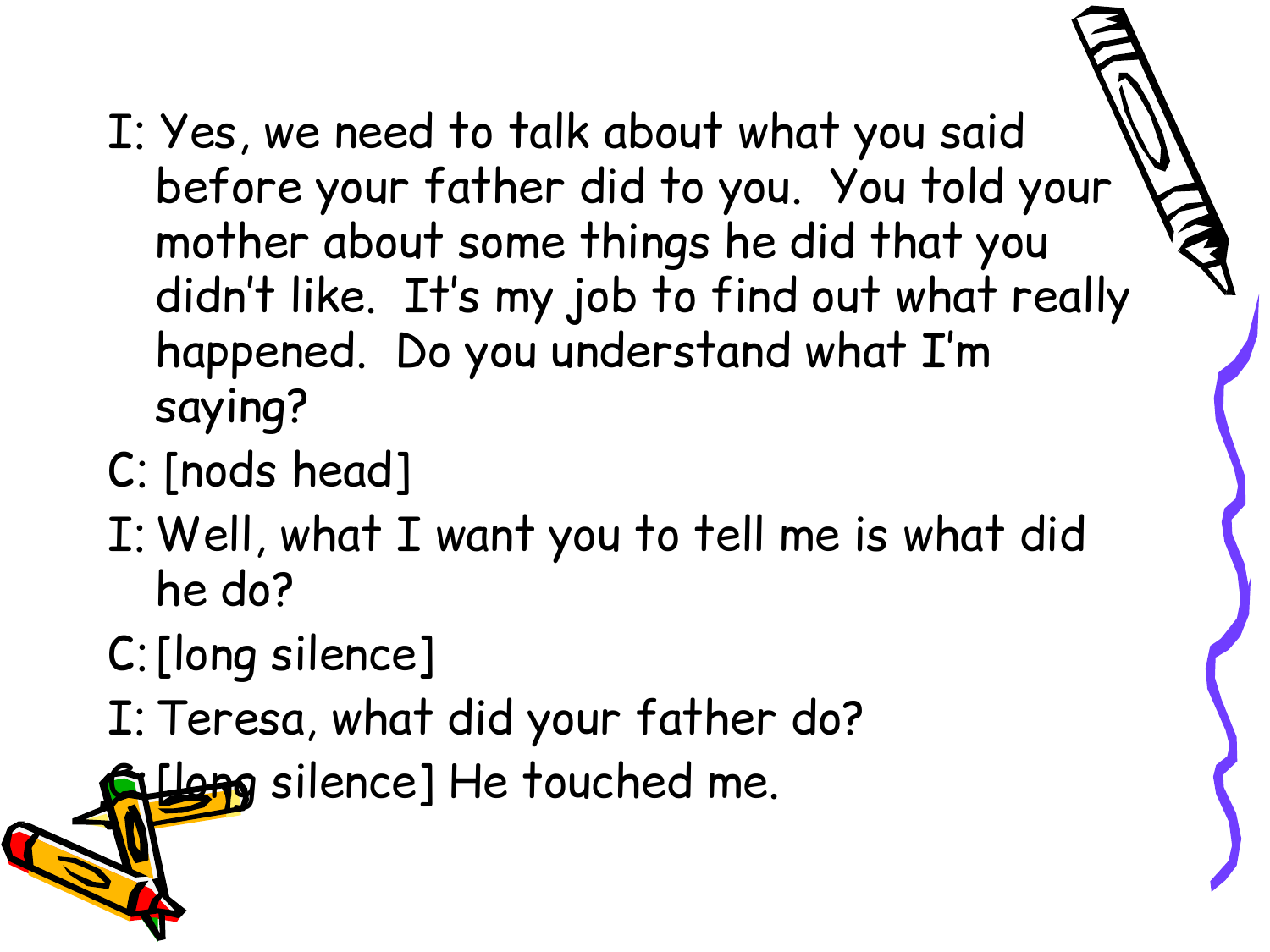

I: Yes, we need to talk about what you said before your father did to you.  You told your mother about some things he did that you didn’t like.  It’s my job to find out what really happened.  Do you understand what I’m saying?
C: [nods head]
I:	Well, what I want you to tell me is what did he do?
C:	[long silence]
I:	Teresa, what did your father do?
C:	[long silence] He touched me.